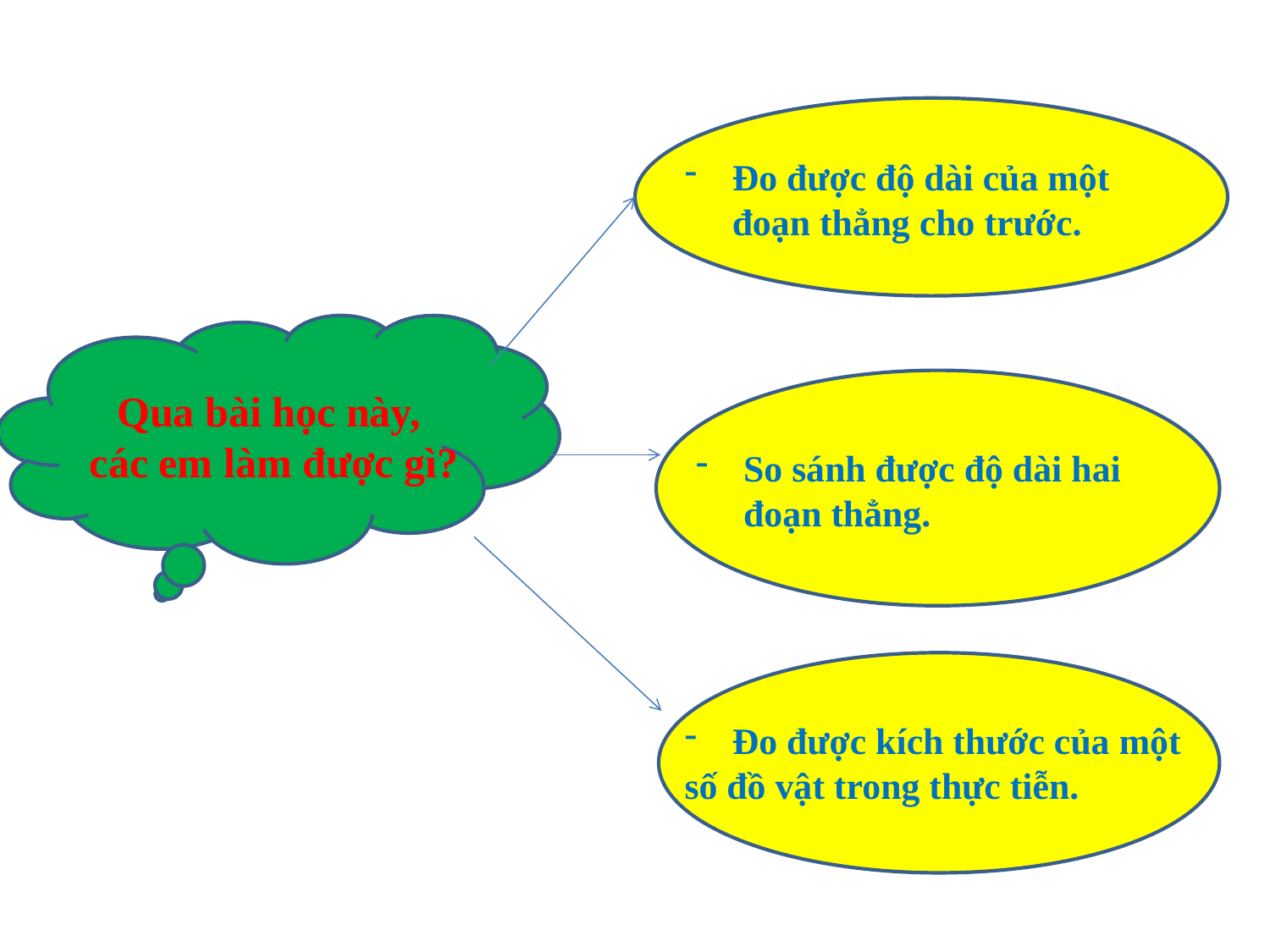

Đo được độ dài của một đoạn thẳng cho trước.

Qua bài học này,
các em làm được gì?

So sánh được độ dài hai đoạn thẳng.

Đo được kích thước của một
số đồ vật trong thực tiễn.